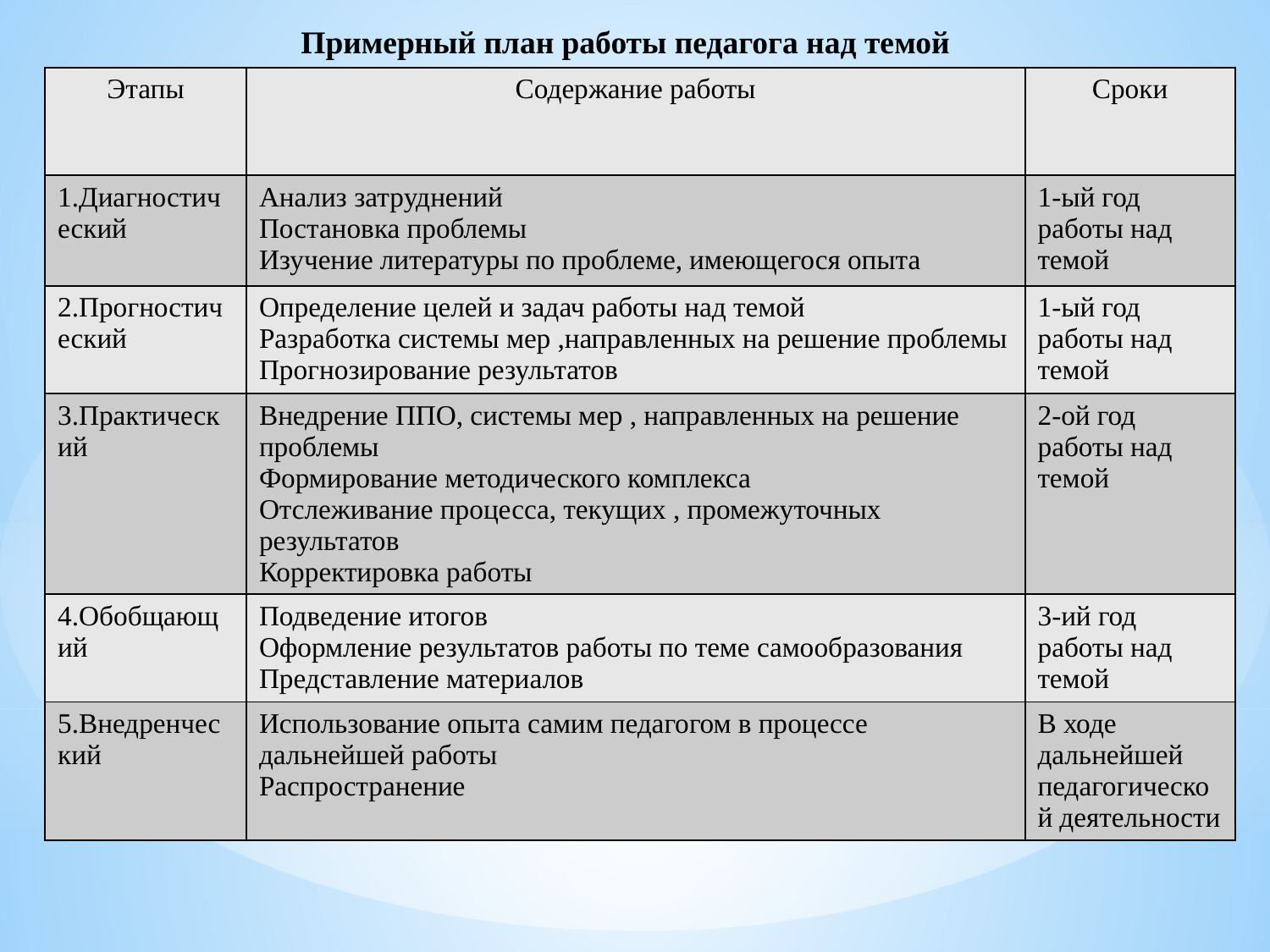

Примерный план работы педагога над темой
| Этапы | Содержание работы | Сроки |
| --- | --- | --- |
| 1.Диагностический | Анализ затруднений Постановка проблемы Изучение литературы по проблеме, имеющегося опыта | 1-ый год работы над темой |
| 2.Прогностический | Определение целей и задач работы над темой Разработка системы мер ,направленных на решение проблемы Прогнозирование результатов | 1-ый год работы над темой |
| 3.Практический | Внедрение ППО, системы мер , направленных на решение проблемы Формирование методического комплекса Отслеживание процесса, текущих , промежуточных результатов Корректировка работы | 2-ой год работы над темой |
| 4.Обобщающий | Подведение итогов Оформление результатов работы по теме самообразования Представление материалов | 3-ий год работы над темой |
| 5.Внедренческий | Использование опыта самим педагогом в процессе дальнейшей работы Распространение | В ходе дальнейшей педагогической деятельности |